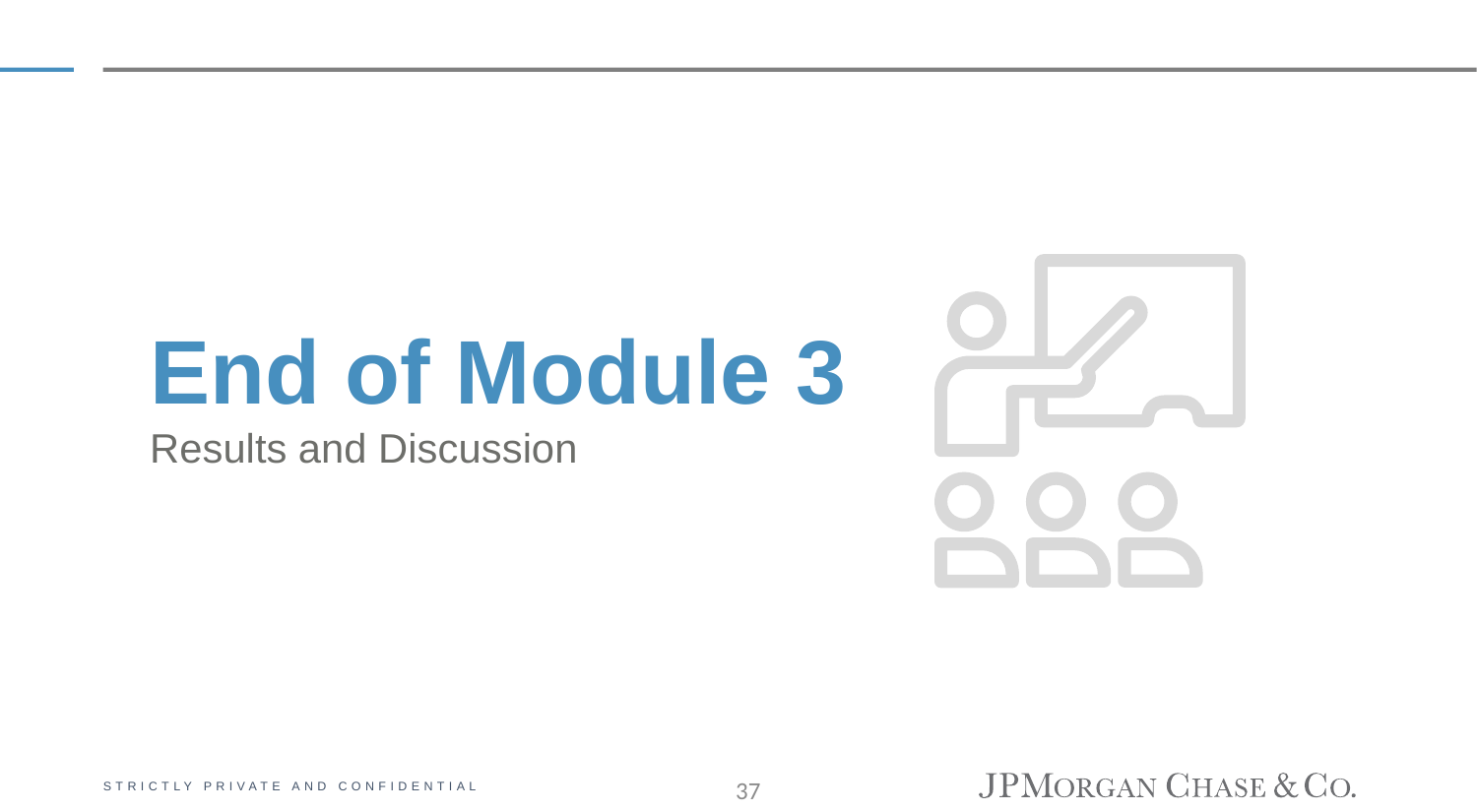

End of Module 3
Results and Discussion

37